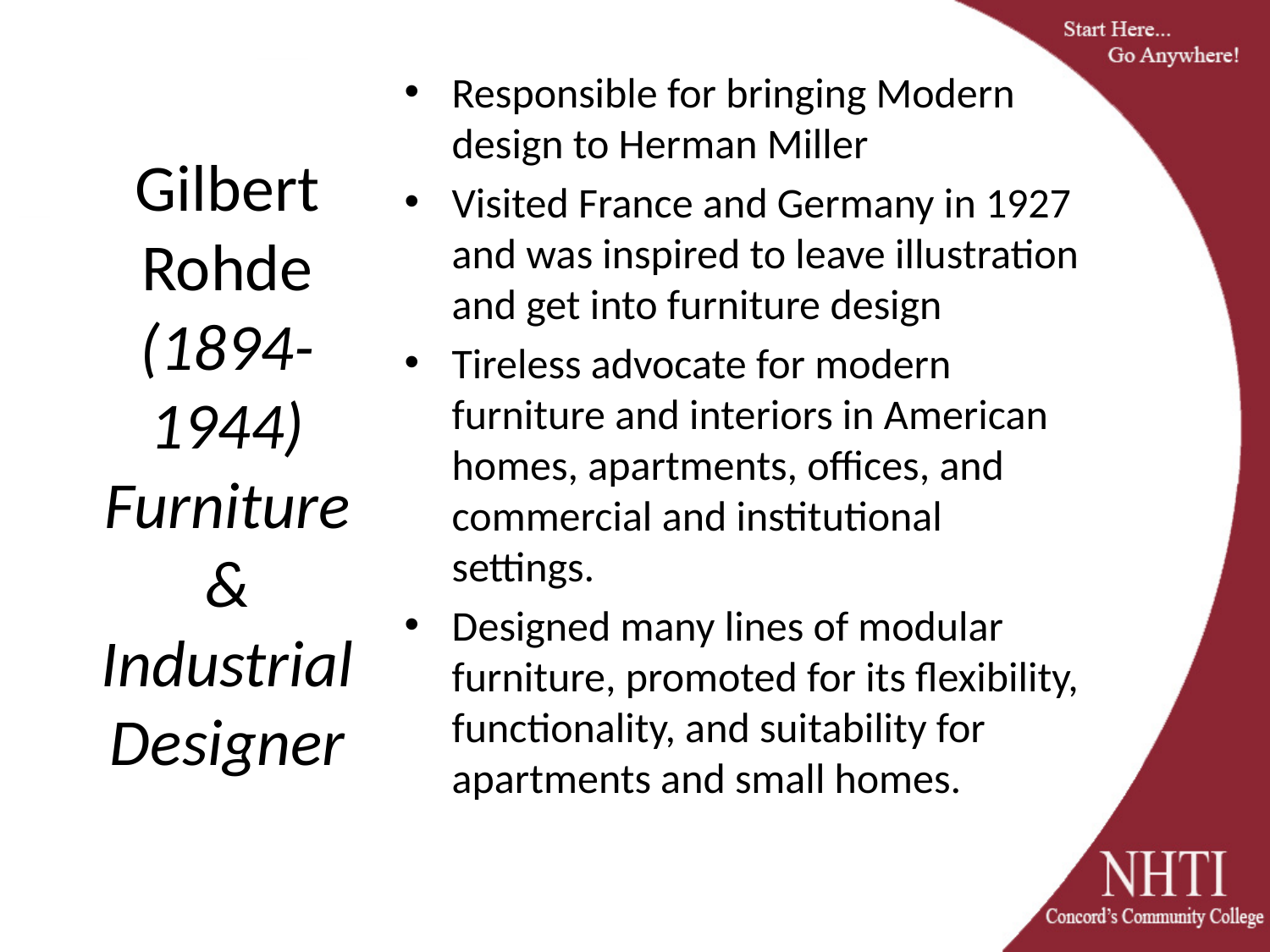

Responsible for bringing Modern design to Herman Miller
Visited France and Germany in 1927 and was inspired to leave illustration and get into furniture design
Tireless advocate for modern furniture and interiors in American homes, apartments, offices, and commercial and institutional settings.
Designed many lines of modular furniture, promoted for its flexibility, functionality, and suitability for apartments and small homes.
# Gilbert Rohde (1894-1944) Furniture & Industrial Designer